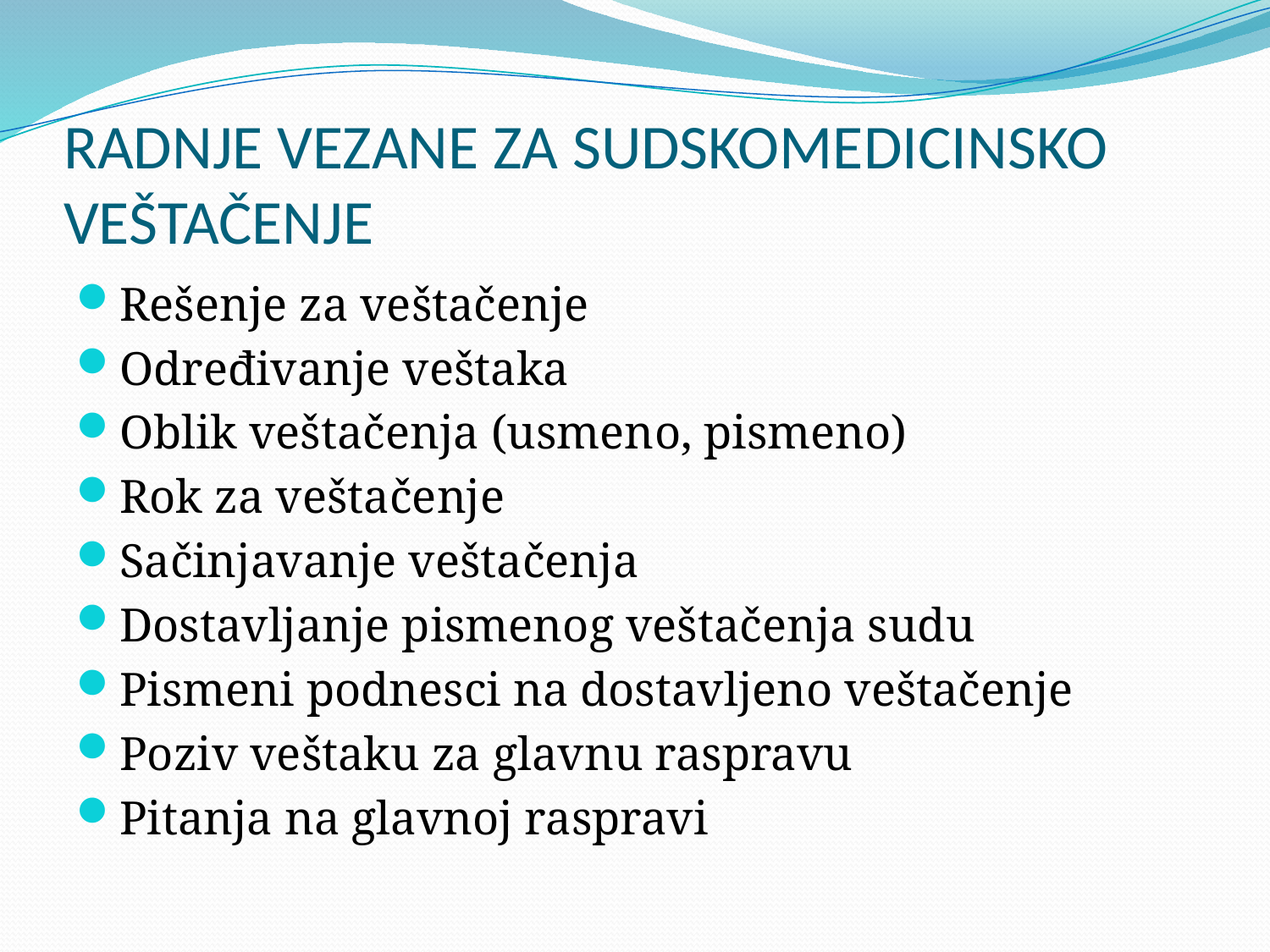

# RADNJE VEZANE ZA SUDSKOMEDICINSKO VEŠTAČENJE
Rešenje za veštačenje
Određivanje veštaka
Oblik veštačenja (usmeno, pismeno)
Rok za veštačenje
Sačinjavanje veštačenja
Dostavljanje pismenog veštačenja sudu
Pismeni podnesci na dostavljeno veštačenje
Poziv veštaku za glavnu raspravu
Pitanja na glavnoj raspravi